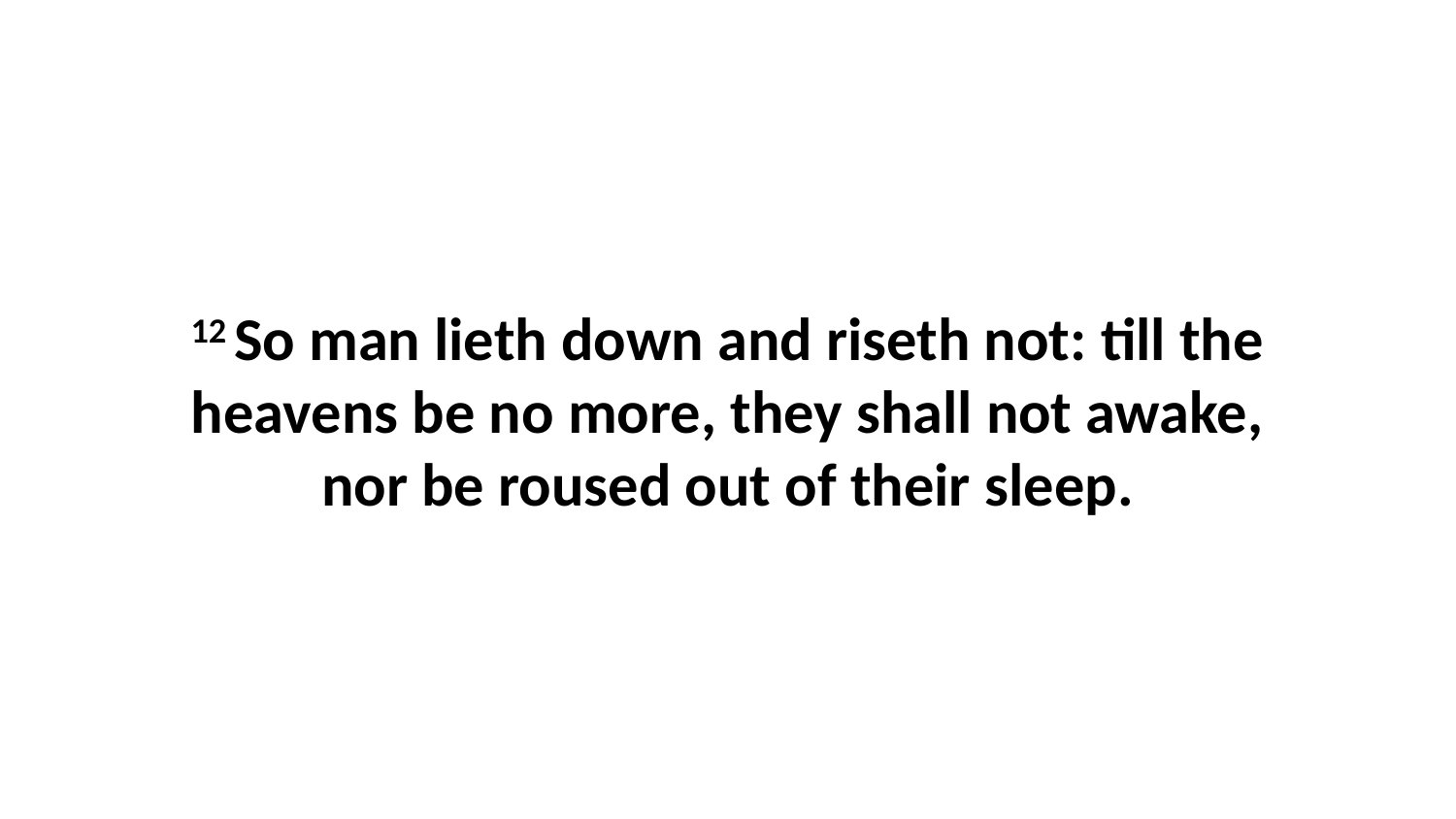

12 So man lieth down and riseth not: till the heavens be no more, they shall not awake, nor be roused out of their sleep.